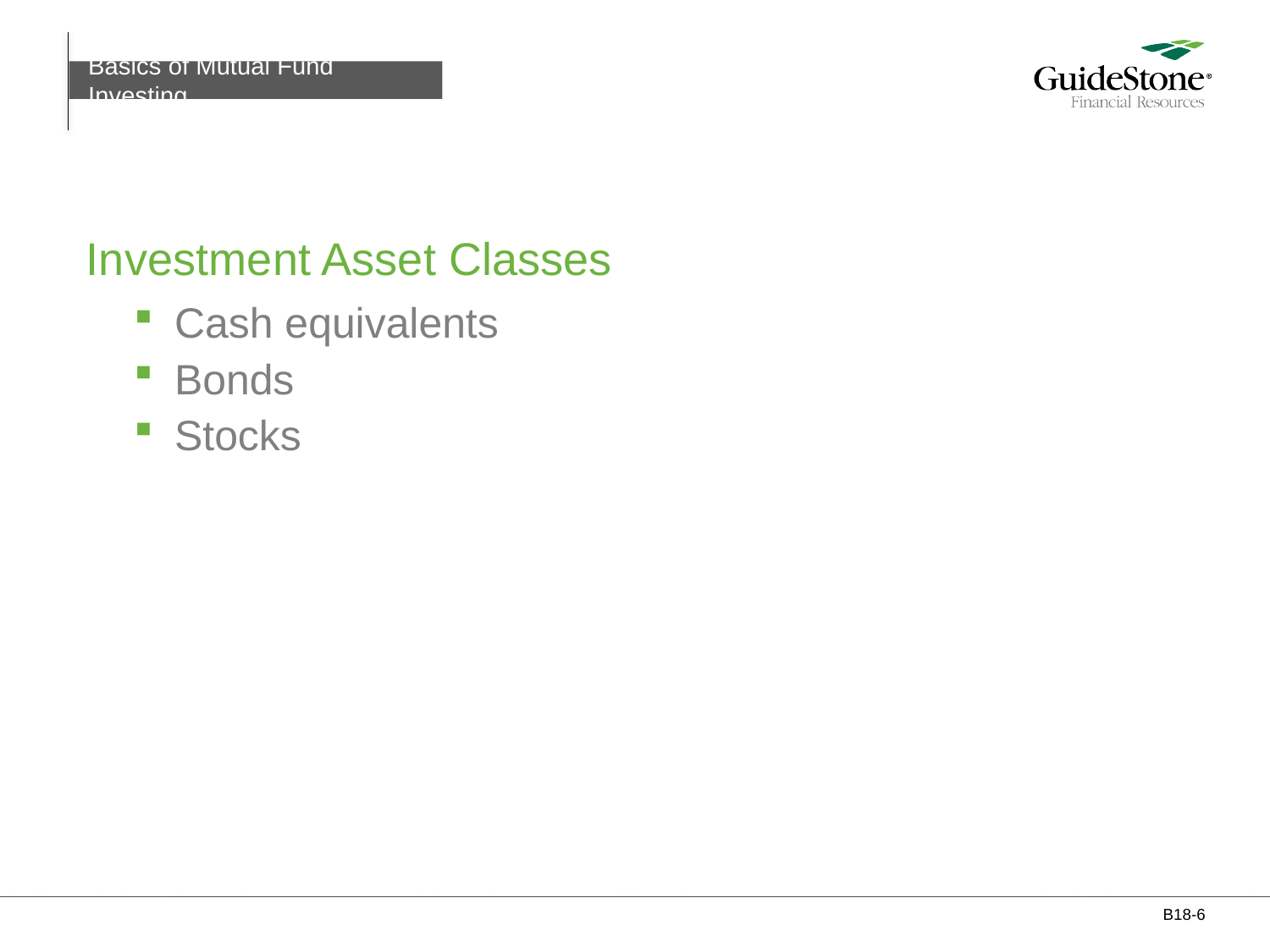

Basics of Mutual Fund Investing
# Investment Asset Classes
Cash equivalents
Bonds
Stocks
B18-6